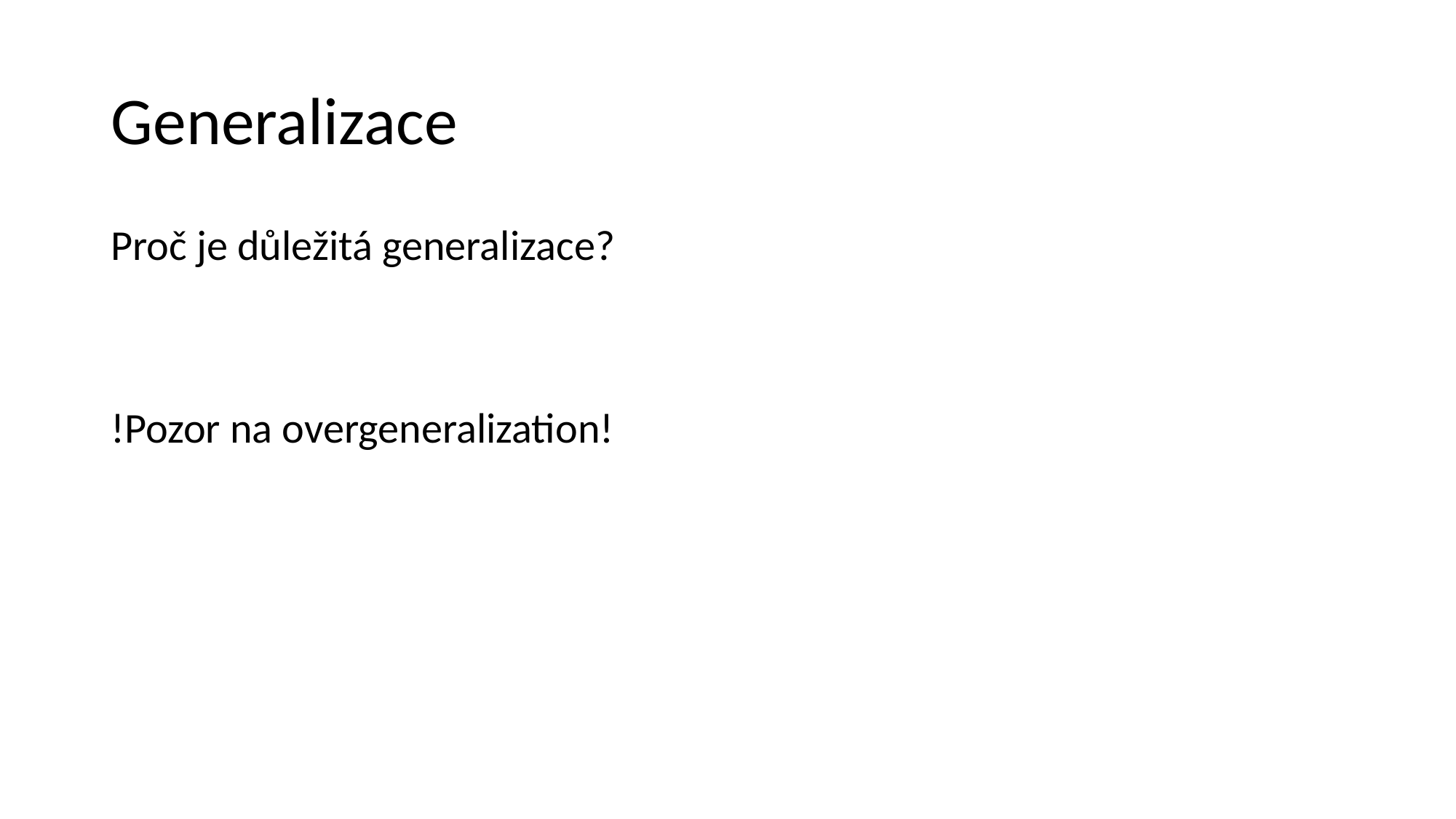

# Generalizace
Proč je důležitá generalizace?

!Pozor na overgeneralization!